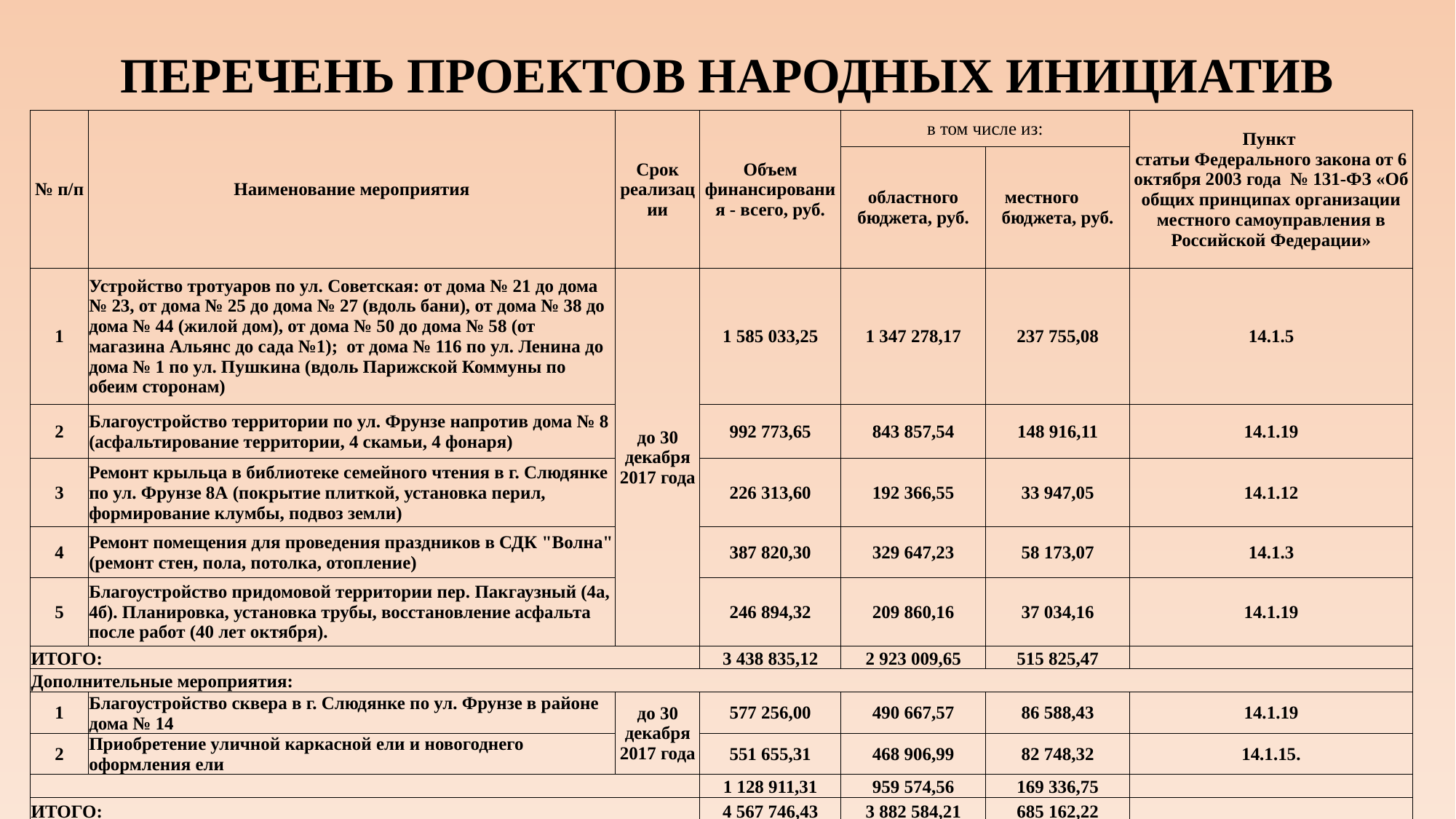

# ПЕРЕЧЕНЬ ПРОЕКТОВ НАРОДНЫХ ИНИЦИАТИВ
| № п/п | Наименование мероприятия | Срок реализации | Объем финансирования - всего, руб. | в том числе из: |  | Пункт статьи Федерального закона от 6 октября 2003 года № 131-ФЗ «Об общих принципах организации местного самоуправления в Российской Федерации» |
| --- | --- | --- | --- | --- | --- | --- |
|  |  |  |  | областного бюджета, руб. | местного бюджета, руб. |  |
| 1 | Устройство тротуаров по ул. Советская: от дома № 21 до дома № 23, от дома № 25 до дома № 27 (вдоль бани), от дома № 38 до дома № 44 (жилой дом), от дома № 50 до дома № 58 (от магазина Альянс до сада №1); от дома № 116 по ул. Ленина до дома № 1 по ул. Пушкина (вдоль Парижской Коммуны по обеим сторонам) | до 30 декабря 2017 года | 1 585 033,25 | 1 347 278,17 | 237 755,08 | 14.1.5 |
| 2 | Благоустройство территории по ул. Фрунзе напротив дома № 8 (асфальтирование территории, 4 скамьи, 4 фонаря) |  | 992 773,65 | 843 857,54 | 148 916,11 | 14.1.19 |
| 3 | Ремонт крыльца в библиотеке семейного чтения в г. Слюдянке по ул. Фрунзе 8А (покрытие плиткой, установка перил, формирование клумбы, подвоз земли) |  | 226 313,60 | 192 366,55 | 33 947,05 | 14.1.12 |
| 4 | Ремонт помещения для проведения праздников в СДК "Волна" (ремонт стен, пола, потолка, отопление) |  | 387 820,30 | 329 647,23 | 58 173,07 | 14.1.3 |
| 5 | Благоустройство придомовой территории пер. Пакгаузный (4а, 4б). Планировка, установка трубы, восстановление асфальта после работ (40 лет октября). |  | 246 894,32 | 209 860,16 | 37 034,16 | 14.1.19 |
| ИТОГО: |  |  | 3 438 835,12 | 2 923 009,65 | 515 825,47 |  |
| Дополнительные мероприятия: |  |  |  |  |  |  |
| 1 | Благоустройство сквера в г. Слюдянке по ул. Фрунзе в районе дома № 14 | до 30 декабря 2017 года | 577 256,00 | 490 667,57 | 86 588,43 | 14.1.19 |
| 2 | Приобретение уличной каркасной ели и новогоднего оформления ели |  | 551 655,31 | 468 906,99 | 82 748,32 | 14.1.15. |
|  |  |  | 1 128 911,31 | 959 574,56 | 169 336,75 |  |
| ИТОГО: |  |  | 4 567 746,43 | 3 882 584,21 | 685 162,22 |  |